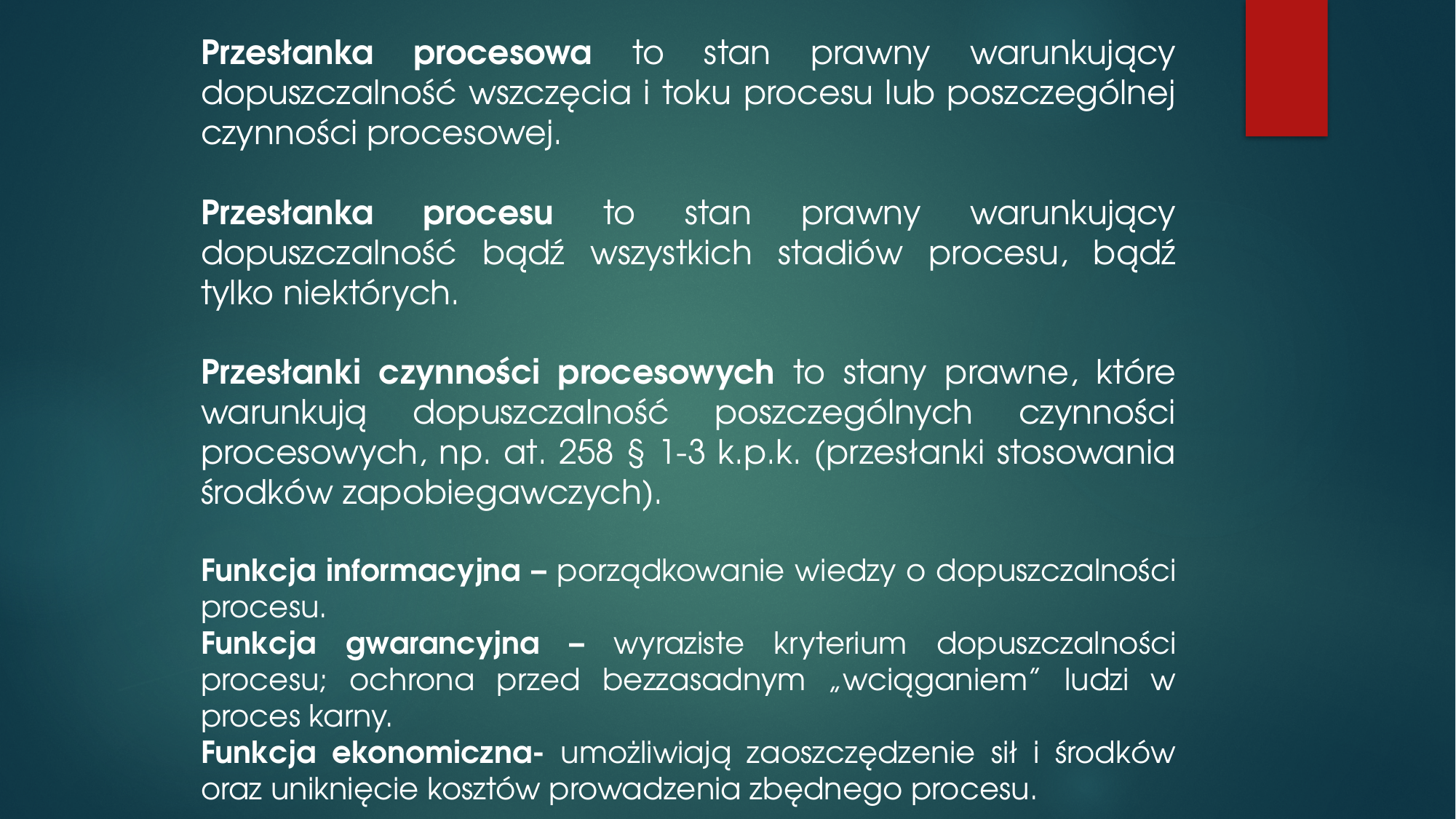

Przesłanka procesowa to stan prawny warunkujący dopuszczalność wszczęcia i toku procesu lub poszczególnej czynności procesowej.

Przesłanka procesu to stan prawny warunkujący dopuszczalność bądź wszystkich stadiów procesu, bądź tylko niektórych.

Przesłanki czynności procesowych to stany prawne, które warunkują dopuszczalność poszczególnych czynności procesowych, np. at. 258 § 1-3 k.p.k. (przesłanki stosowania środków zapobiegawczych).

Funkcja informacyjna – porządkowanie wiedzy o dopuszczalności procesu.
Funkcja gwarancyjna – wyraziste kryterium dopuszczalności procesu; ochrona przed bezzasadnym „wciąganiem” ludzi w proces karny.
Funkcja ekonomiczna- umożliwiają zaoszczędzenie sił i środków oraz uniknięcie kosztów prowadzenia zbędnego procesu.